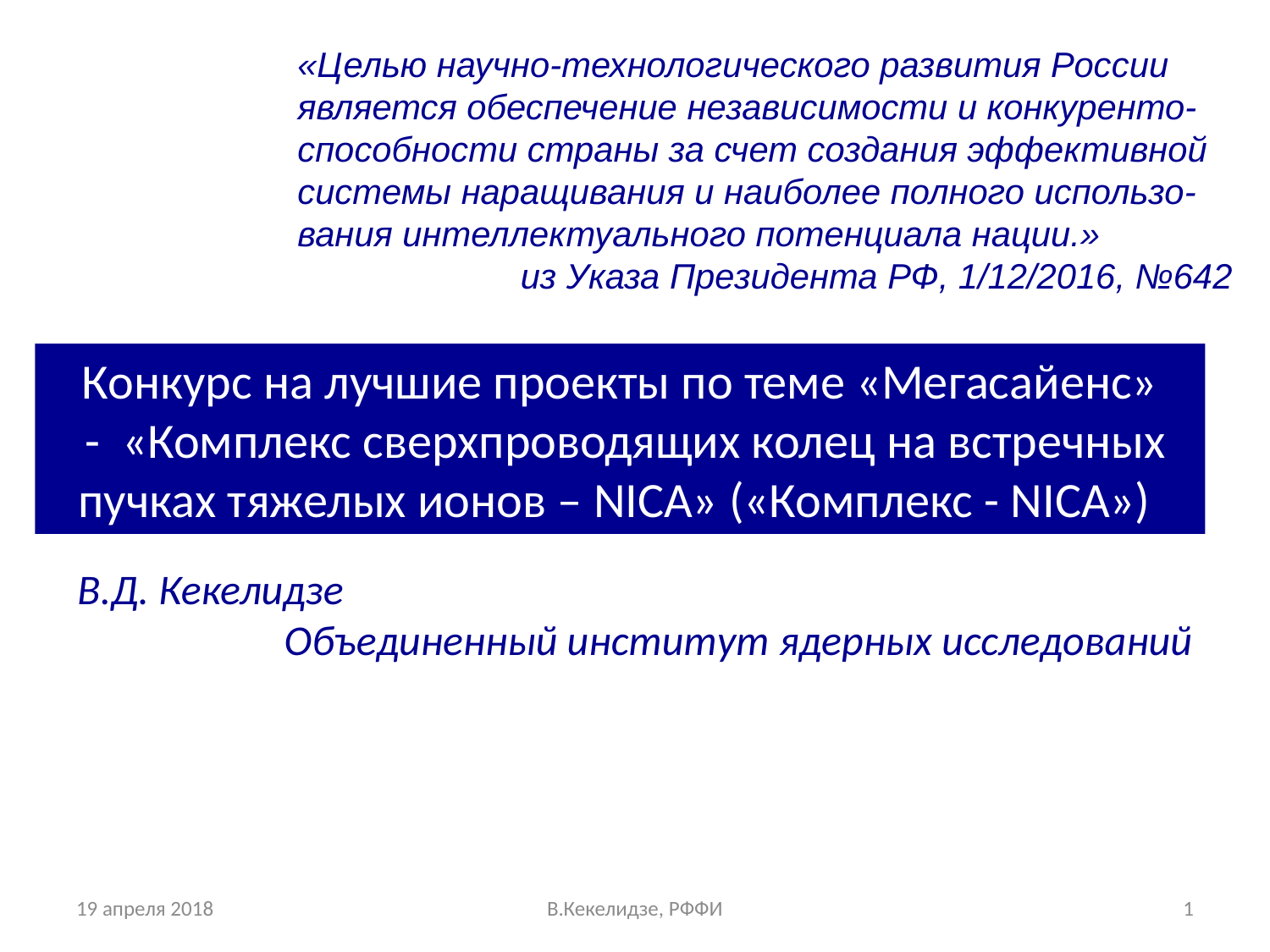

«Целью научно-технологического развития России является обеспечение независимости и конкуренто-способности страны за счет создания эффективной системы наращивания и наиболее полного использо-вания интеллектуального потенциала нации.»
из Указа Президента РФ, 1/12/2016, №642
Конкурс на лучшие проекты по теме «Мегасайенс»
 -  «Комплекс сверхпроводящих колец на встречных пучках тяжелых ионов – NICA» («Комплекс - NICA»)
В.Д. Кекелидзе
Объединенный институт ядерных исследований
19 апреля 2018
В.Кекелидзе, РФФИ
1